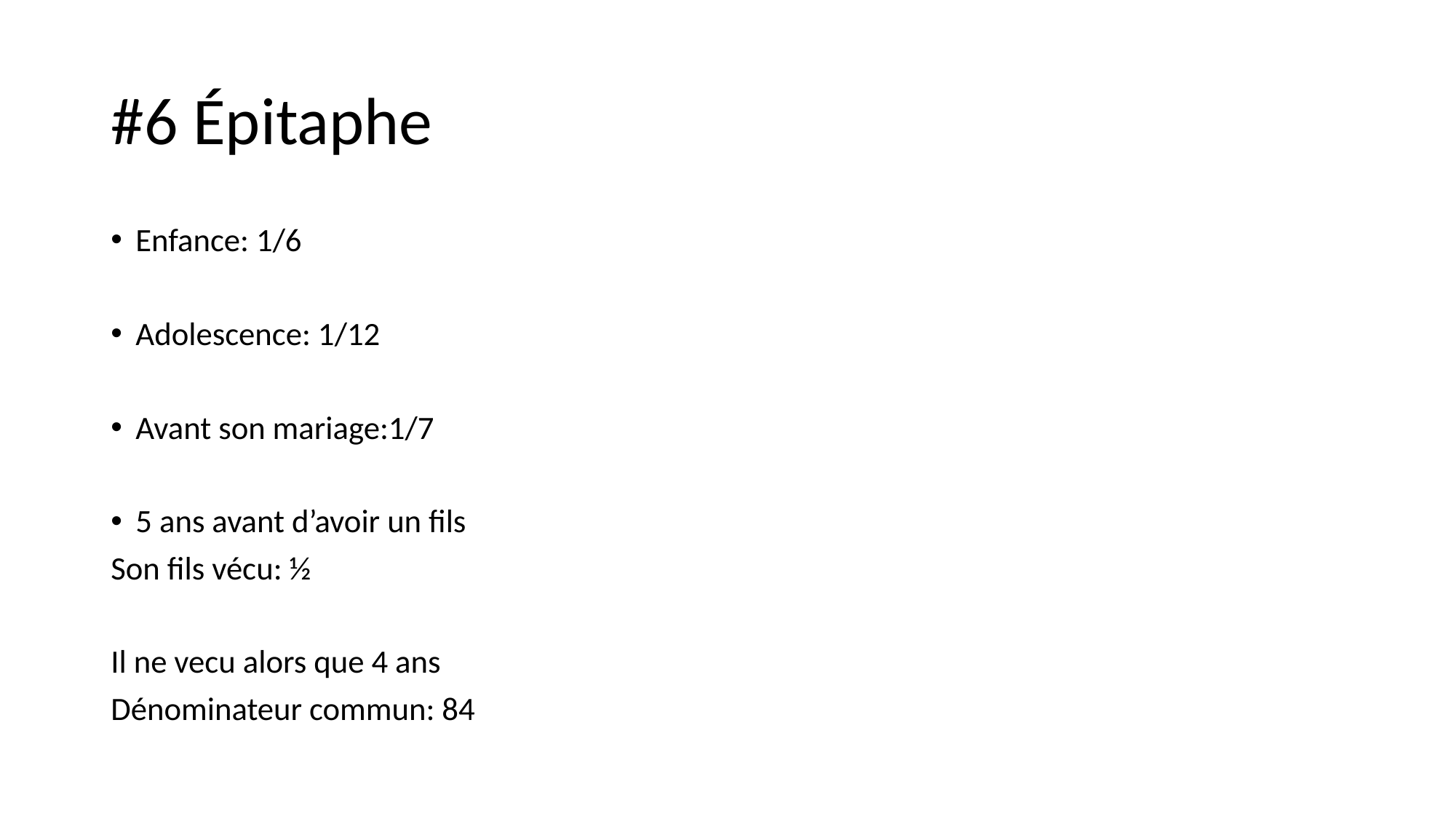

# #6 Épitaphe
Enfance: 1/6

Adolescence: 1/12

Avant son mariage:1/7

5 ans avant d’avoir un fils
Son fils vécu: ½

Il ne vecu alors que 4 ans
Dénominateur commun: 84